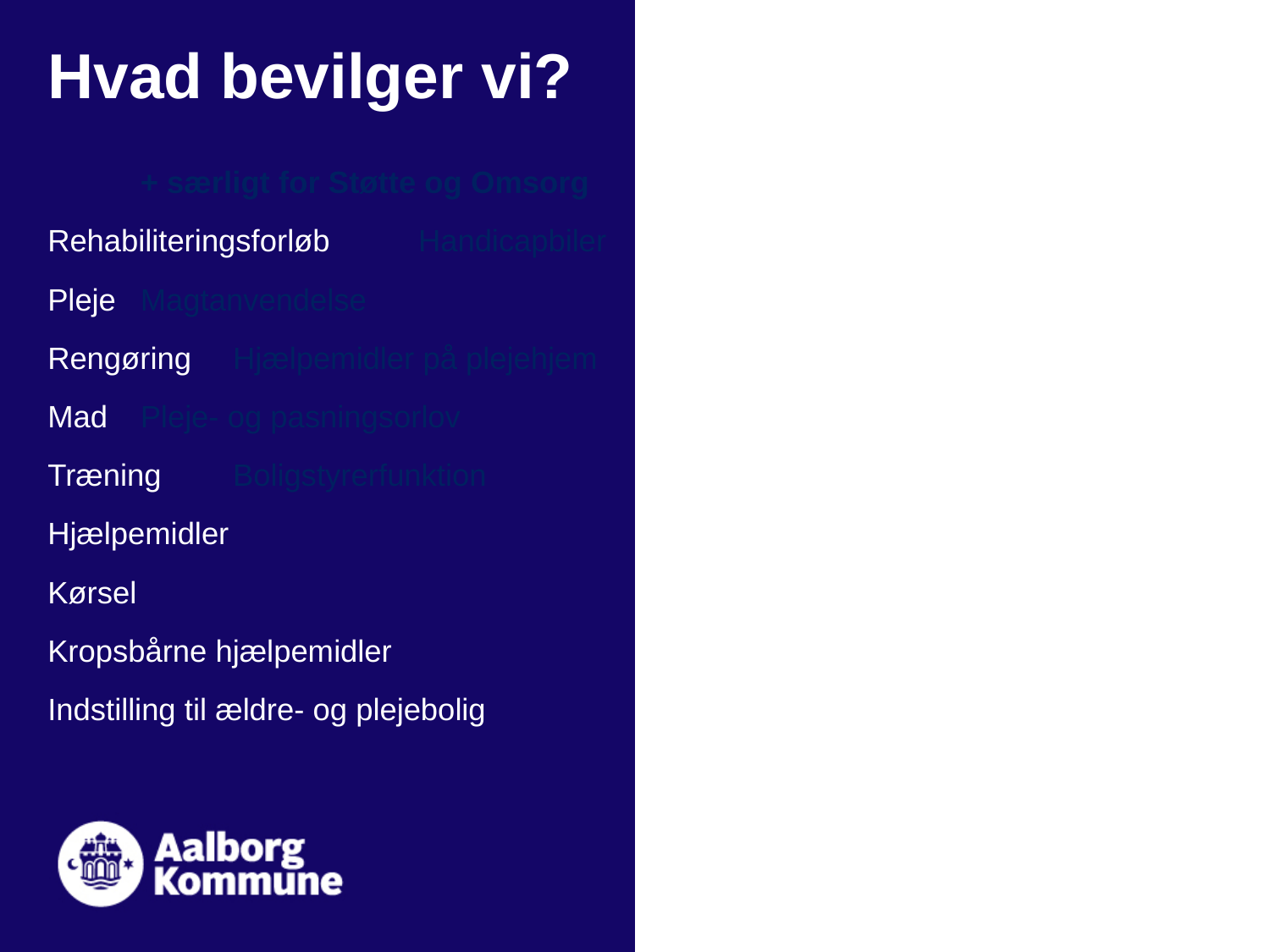

# Hvad bevilger vi?
					+ særligt for Støtte og Omsorg
Rehabiliteringsforløb 			Handicapbiler
Pleje					Magtanvendelse
Rengøring				Hjælpemidler på plejehjem
Mad					Pleje- og pasningsorlov
Træning 					Boligstyrerfunktion
Hjælpemidler
Kørsel
Kropsbårne hjælpemidler
Indstilling til ældre- og plejebolig